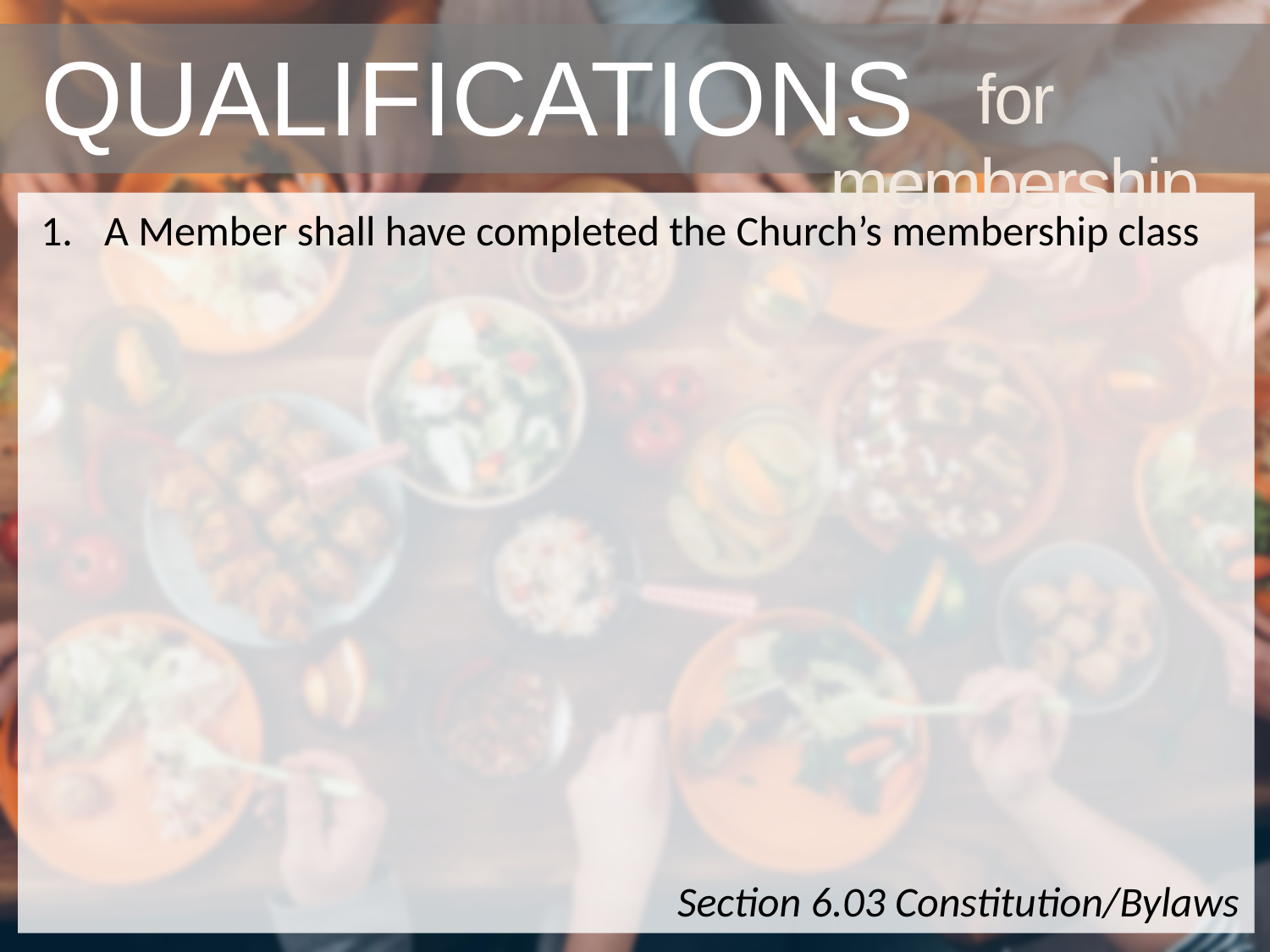

# Qualifications
for membership
A Member shall have completed the Church’s membership class

Section 6.03 Constitution/Bylaws